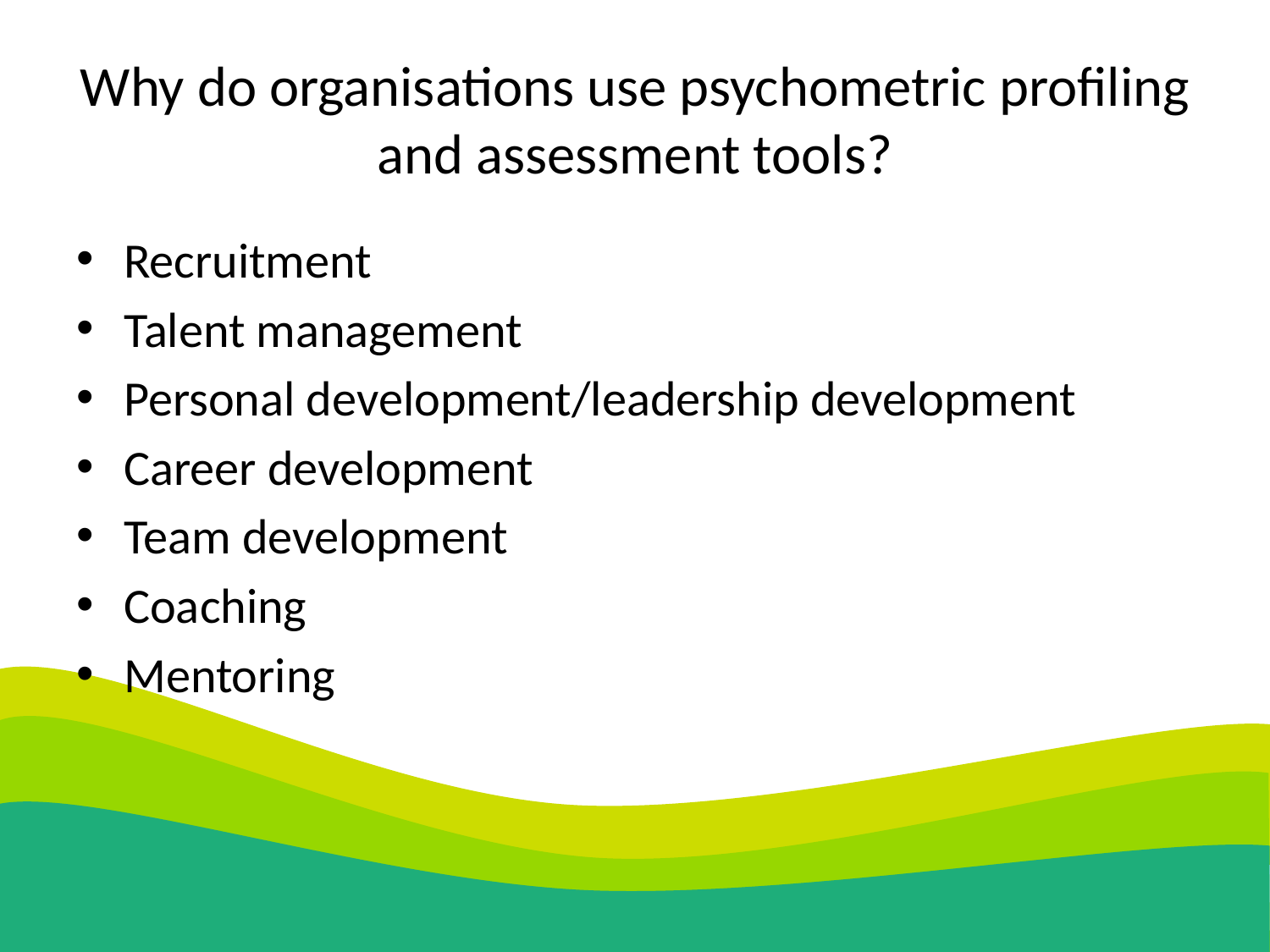

# Why do organisations use psychometric profiling and assessment tools?
Recruitment
Talent management
Personal development/leadership development
Career development
Team development
Coaching
Mentoring